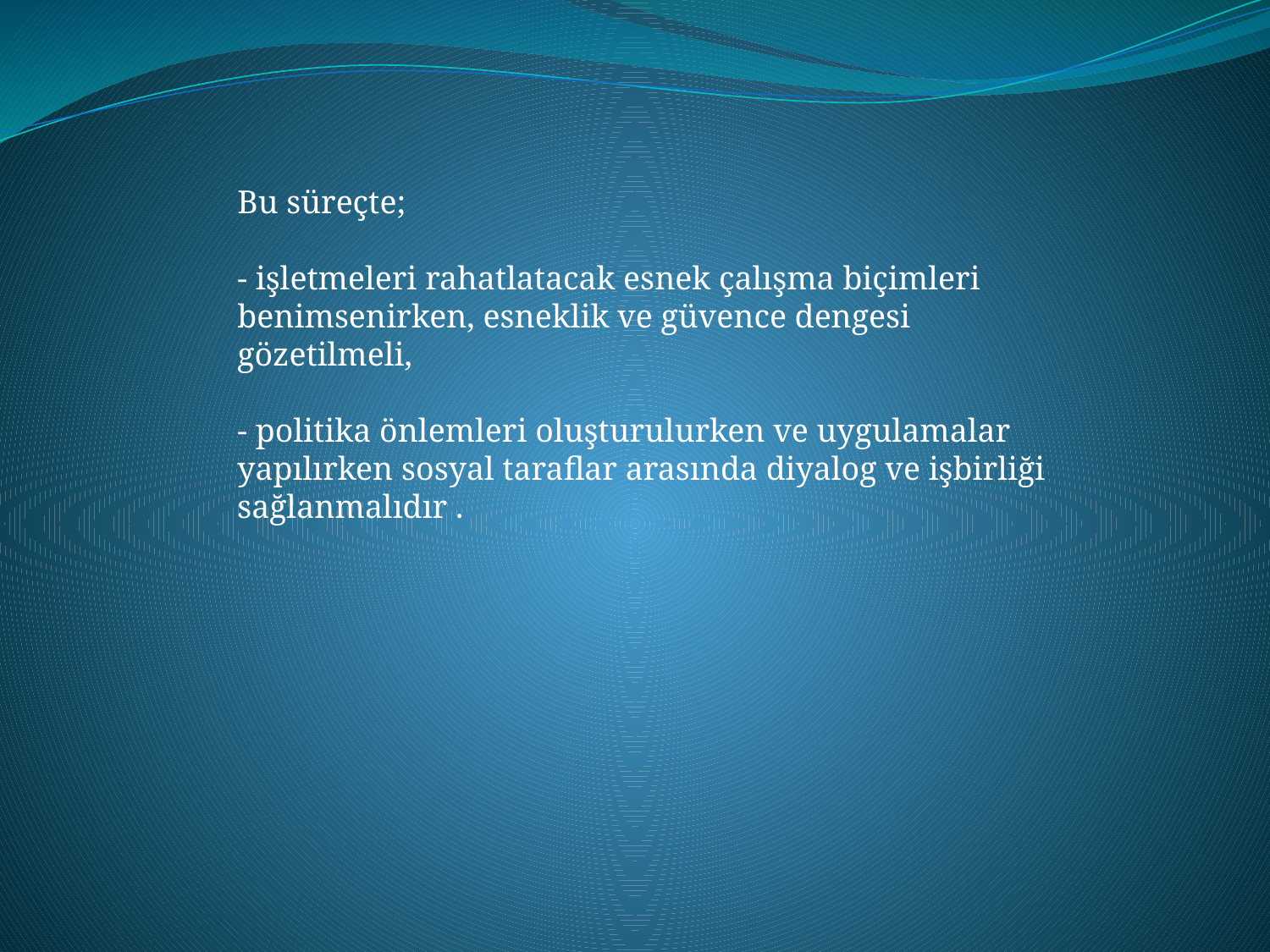

Bu süreçte;

- işletmeleri rahatlatacak esnek çalışma biçimleri benimsenirken, esneklik ve güvence dengesi gözetilmeli,

- politika önlemleri oluşturulurken ve uygulamalar yapılırken sosyal taraflar arasında diyalog ve işbirliği sağlanmalıdır .